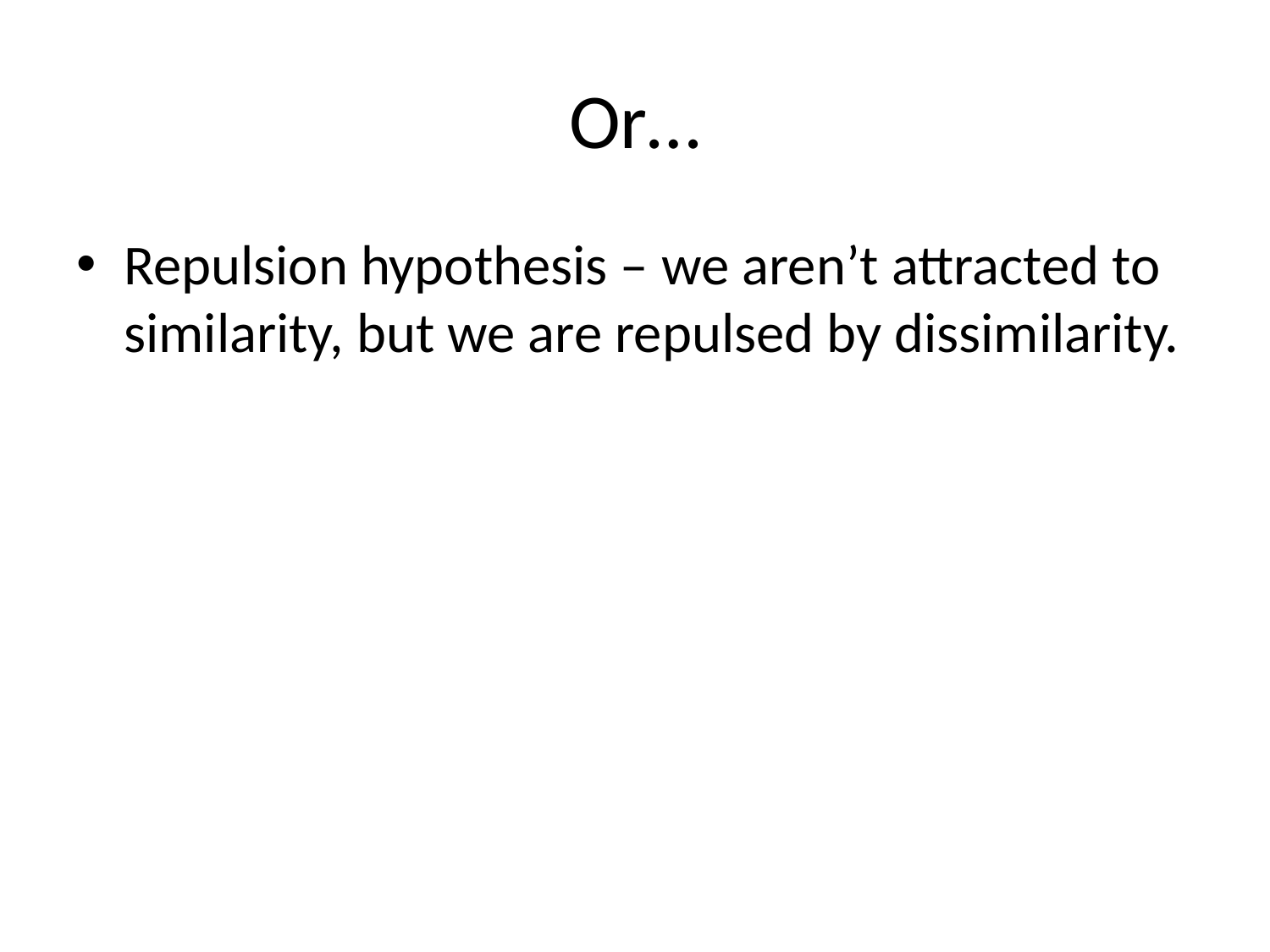

# Or…
Repulsion hypothesis – we aren’t attracted to similarity, but we are repulsed by dissimilarity.